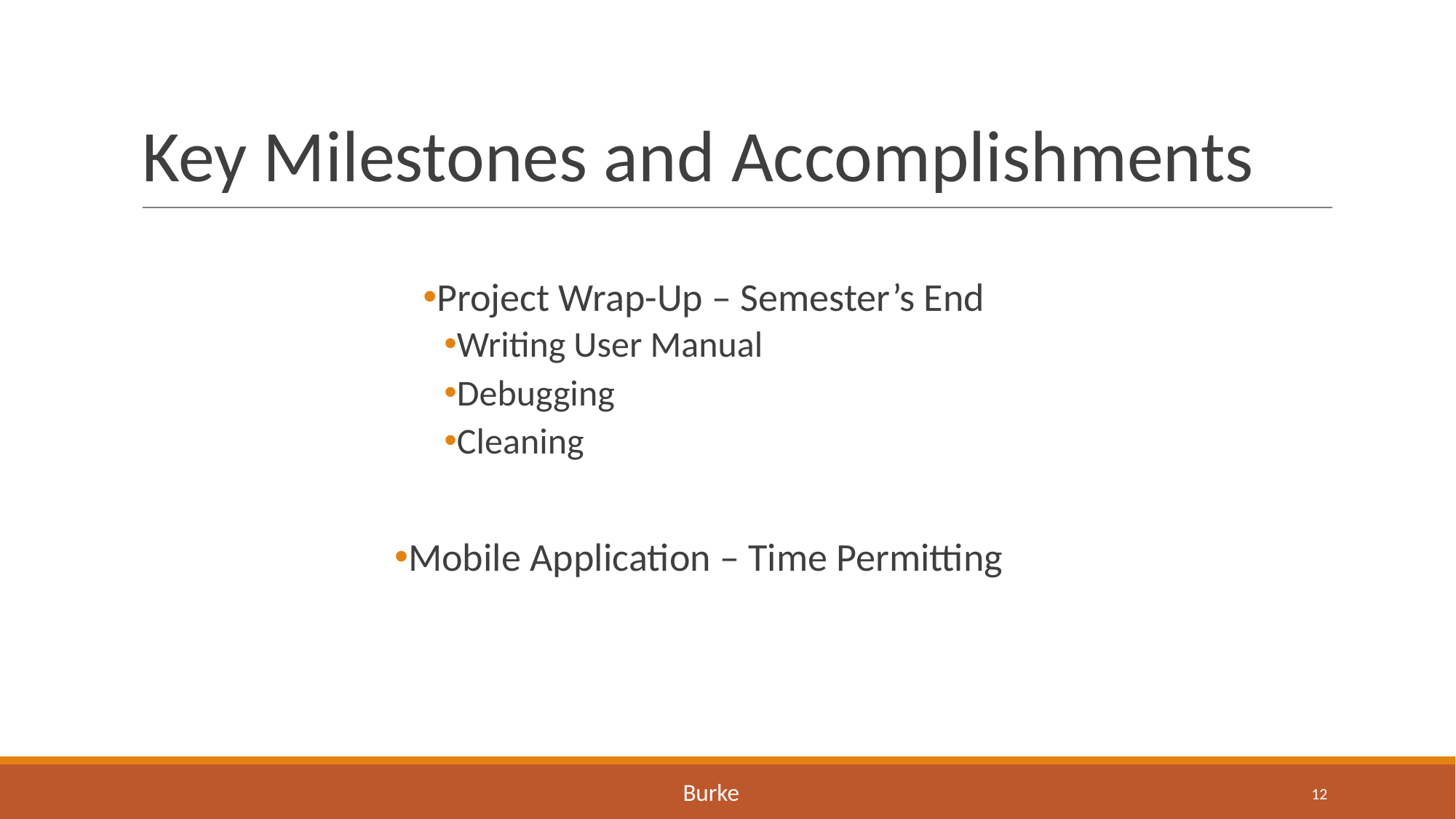

# Key Milestones and Accomplishments
Project Wrap-Up – Semester’s End
Writing User Manual
Debugging
Cleaning
Mobile Application – Time Permitting
Burke
12